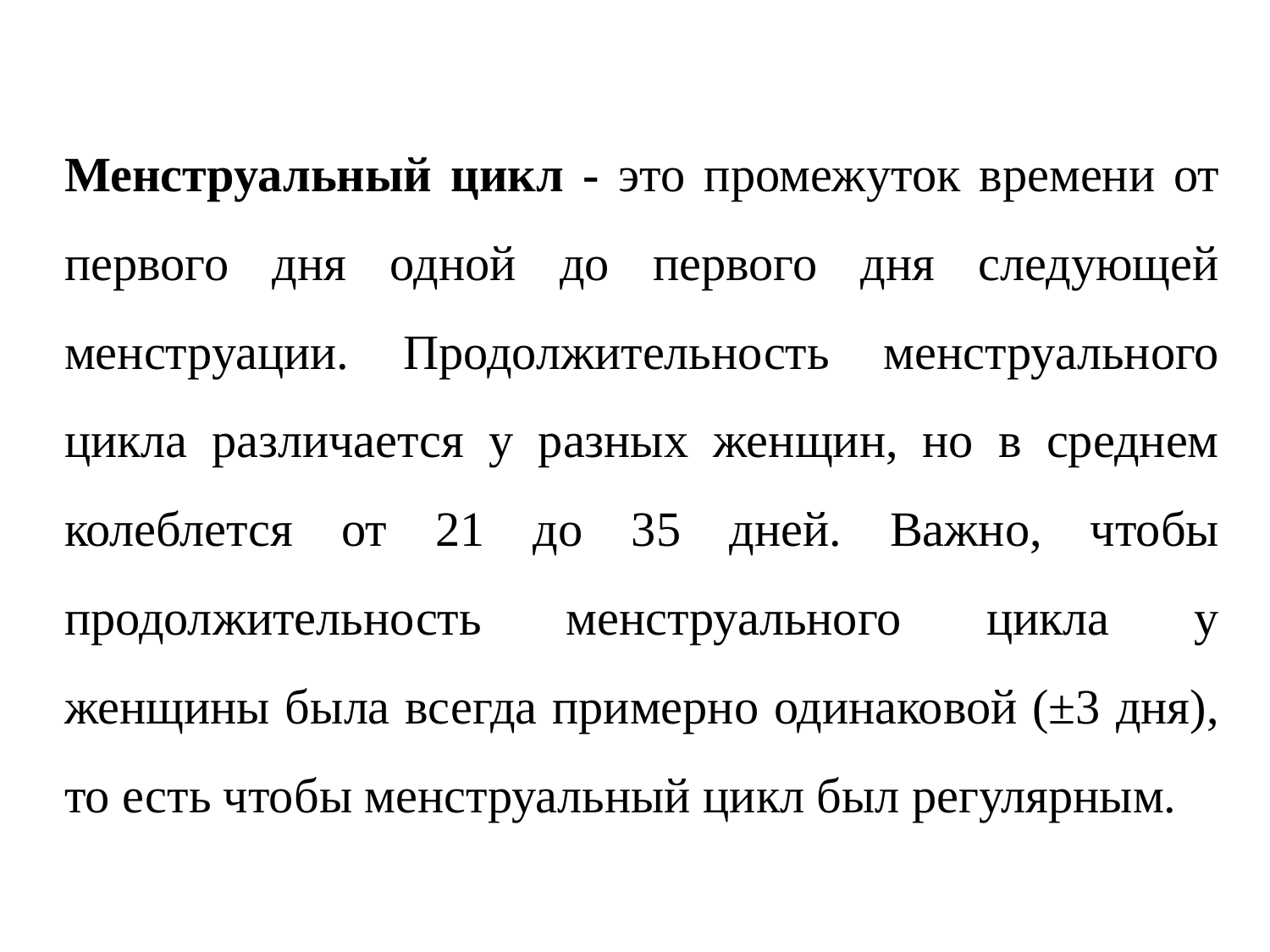

Менструальный цикл - это промежуток времени от первого дня одной до первого дня следующей менструации. Продолжительность менструального цикла различается у разных женщин, но в среднем колеблется от 21 до 35 дней. Важно, чтобы продолжительность менструального цикла у женщины была всегда примерно одинаковой (±3 дня), то есть чтобы менструальный цикл был регулярным.